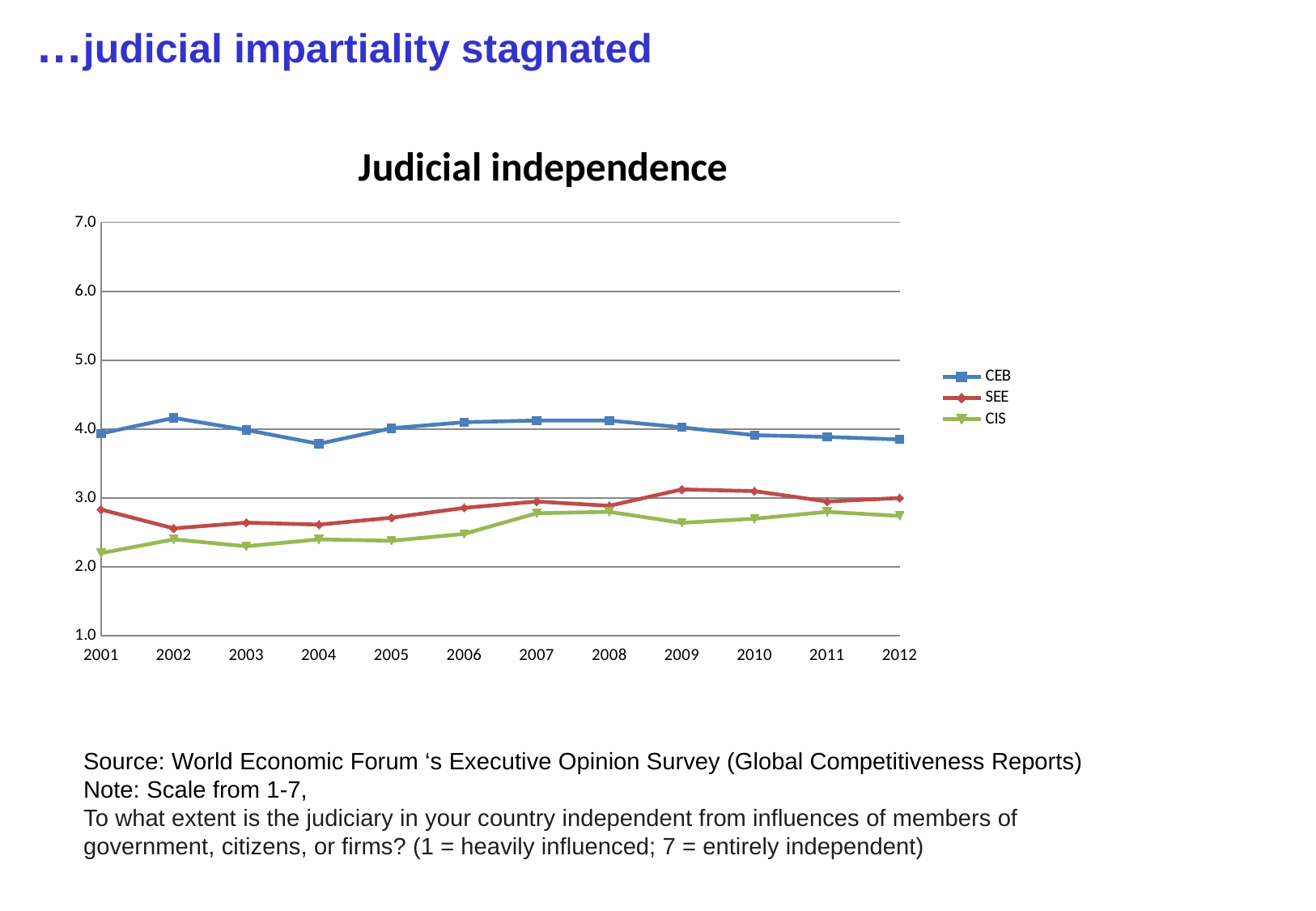

…judicial impartiality stagnated

### Chart: Judicial independence

| Category | CEB  | SEE  | CIS  |
|---|---|---|---|
| 2001 | 3.9375 | 2.8333333333333335 | 2.2 |
| 2002 | 4.1625 | 2.56 | 2.4 |
| 2003 | 3.9875000000000003 | 2.642857142857143 | 2.3 |
| 2004 | 3.7875 | 2.614285714285714 | 2.4 |
| 2005 | 4.0125 | 2.7142857142857144 | 2.38 |
| 2006 | 4.1 | 2.8571428571428577 | 2.48 |
| 2007 | 4.125 | 2.95 | 2.7800000000000002 |
| 2008 | 4.125 | 2.8875 | 2.8 |
| 2009 | 4.025 | 3.125 | 2.64 |
| 2010 | 3.9124999999999996 | 3.1 | 2.6999999999999997 |
| 2011 | 3.8874999999999997 | 2.9499999999999997 | 2.8 |
| 2012 | 3.85 | 3.0000000000000004 | 2.7399999999999998 |
Source: World Economic Forum ‘s Executive Opinion Survey (Global Competitiveness Reports)
Note: Scale from 1-7,
To what extent is the judiciary in your country independent from influences of members of government, citizens, or firms? (1 = heavily influenced; 7 = entirely independent)